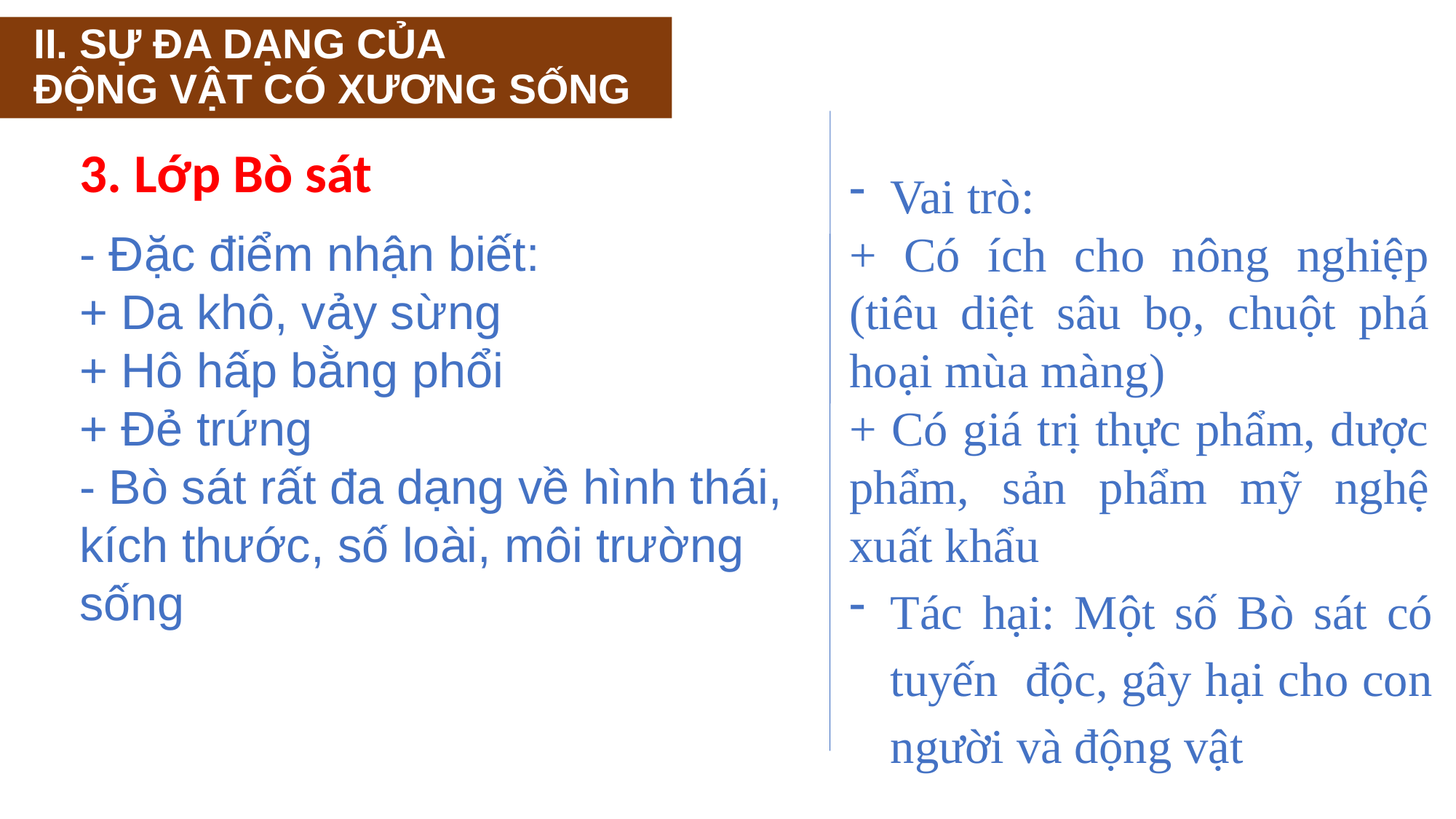

# II. SỰ ĐA DẠNG CỦA ĐỘNG VẬT CÓ XƯƠNG SỐNG

3. Lớp Bò sát

- Đặc điểm nhận biết:
+ Da khô, vảy sừng
+ Hô hấp bằng phổi
+ Đẻ trứng
- Bò sát rất đa dạng về hình thái, kích thước, số loài, môi trường sống
Vai trò:
+ Có ích cho nông nghiệp (tiêu diệt sâu bọ, chuột phá hoại mùa màng)
+ Có giá trị thực phẩm, dược phẩm, sản phẩm mỹ nghệ xuất khẩu
Tác hại: Một số Bò sát có tuyến  độc, gây hại cho con người và động vật